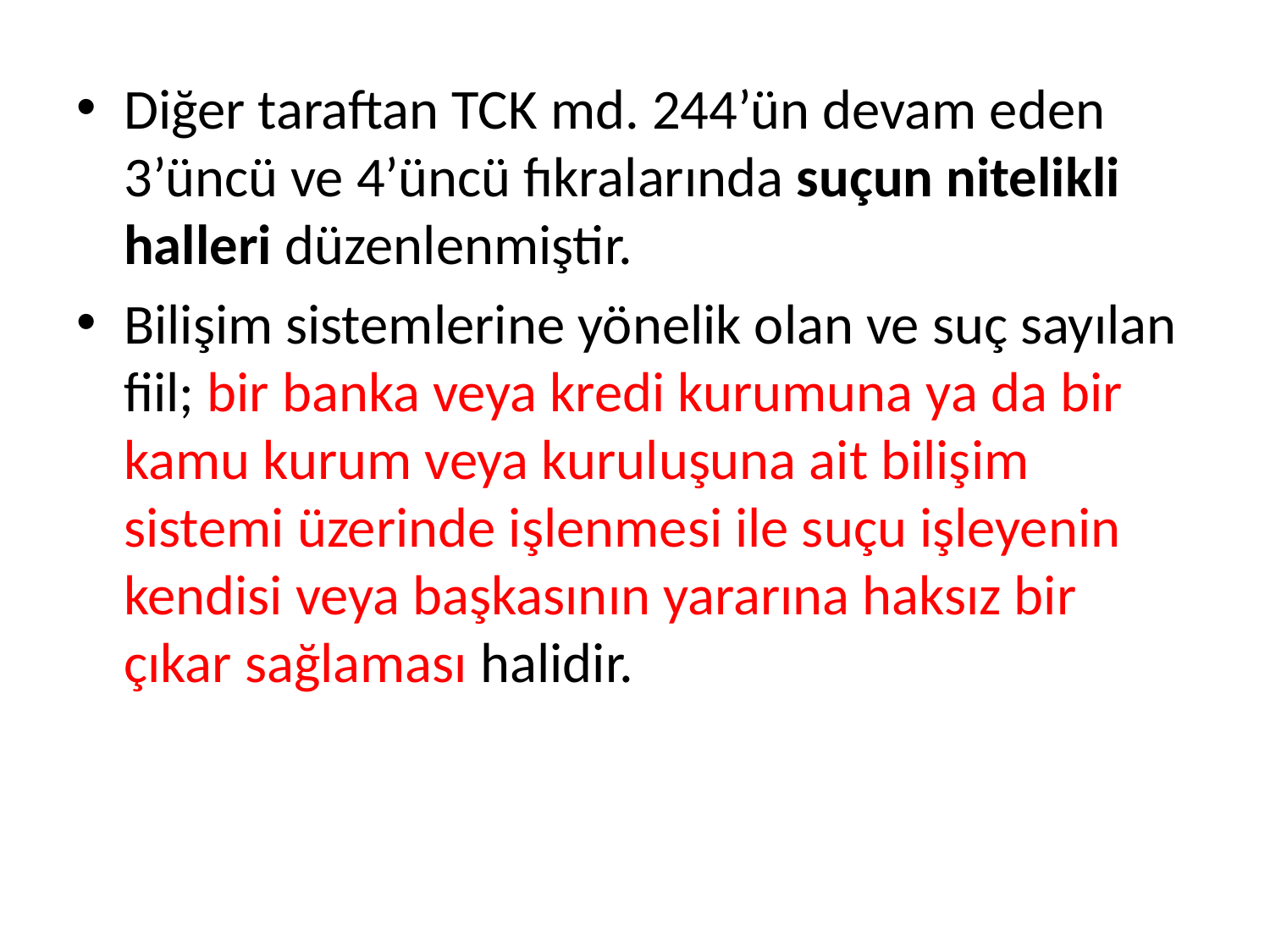

Diğer taraftan TCK md. 244’ün devam eden 3’üncü ve 4’üncü fıkralarında suçun nitelikli halleri düzenlenmiştir.
Bilişim sistemlerine yönelik olan ve suç sayılan fiil; bir banka veya kredi kurumuna ya da bir kamu kurum veya kuruluşuna ait bilişim sistemi üzerinde işlenmesi ile suçu işleyenin kendisi veya başkasının yararına haksız bir çıkar sağlaması halidir.